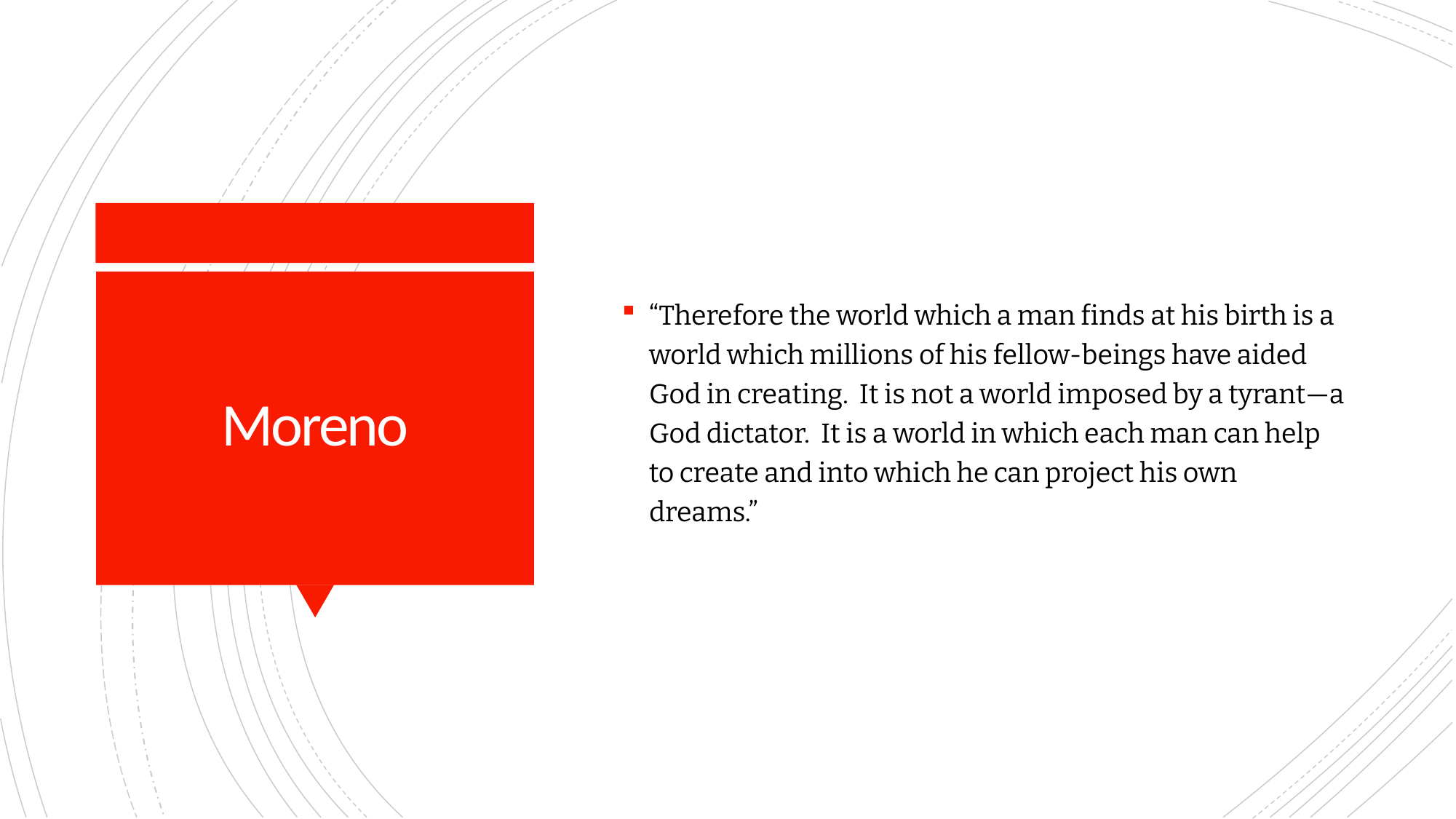

“Therefore the world which a man finds at his birth is a world which millions of his fellow-beings have aided God in creating.  It is not a world imposed by a tyrant—a God dictator.  It is a world in which each man can help to create and into which he can project his own dreams.”
# Moreno